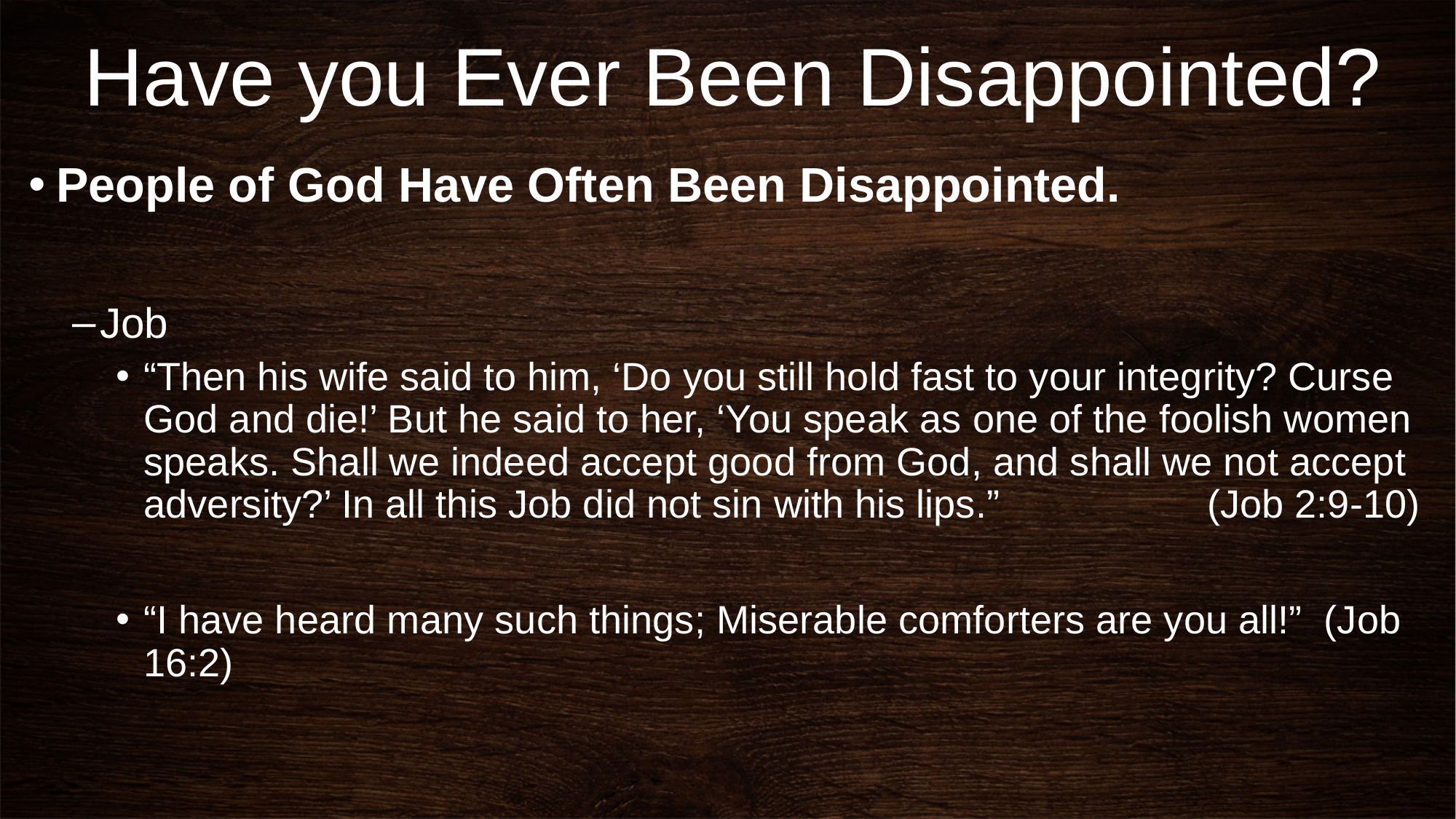

# Have you Ever Been Disappointed?
People of God Have Often Been Disappointed.

Job
“Then his wife said to him, ‘Do you still hold fast to your integrity? Curse God and die!’ But he said to her, ‘You speak as one of the foolish women speaks. Shall we indeed accept good from God, and shall we not accept adversity?’ In all this Job did not sin with his lips.”                   (Job 2:9-10)

“I have heard many such things; Miserable comforters are you all!”  (Job 16:2)